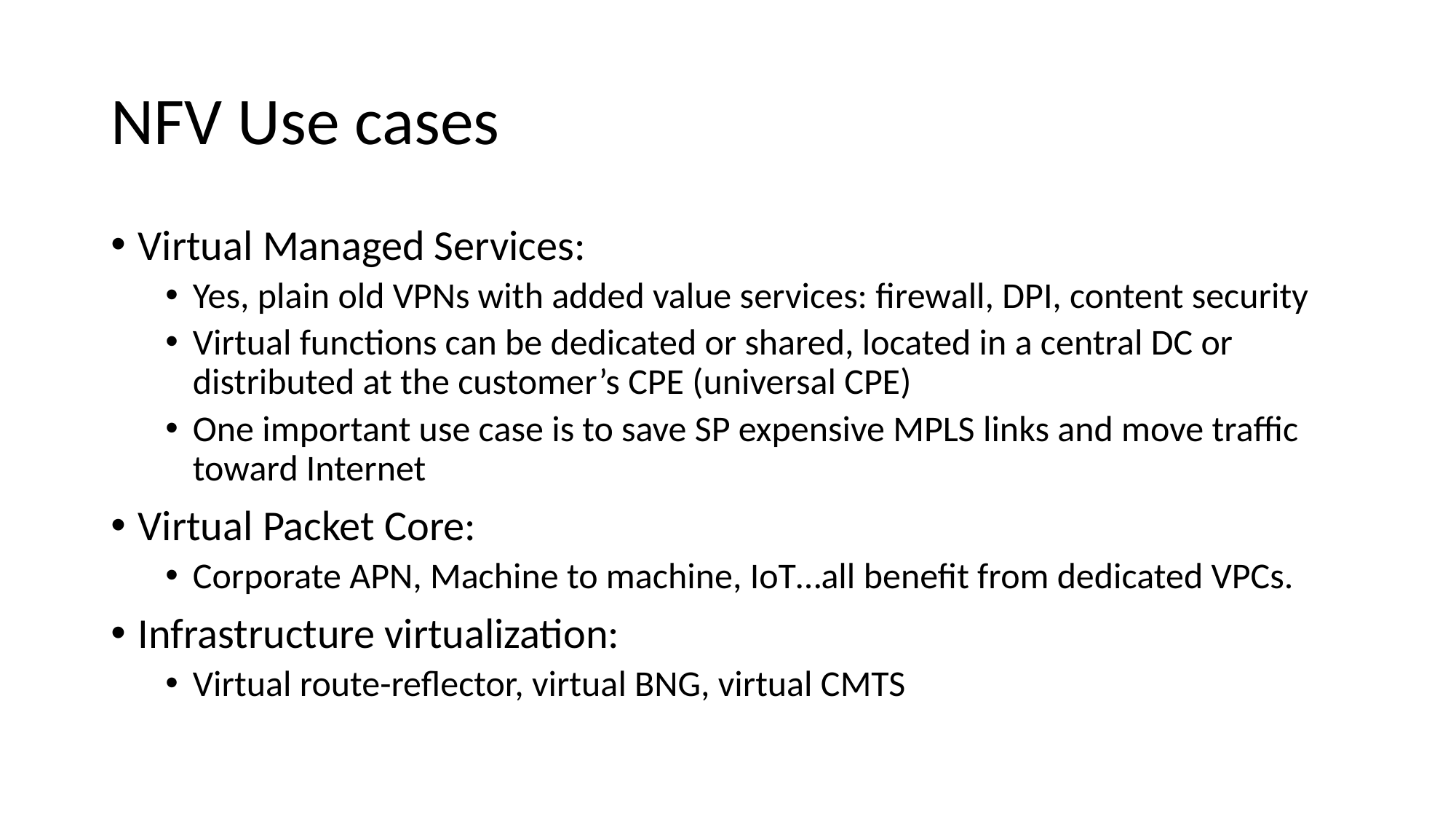

# NFV Use cases
Virtual Managed Services:
Yes, plain old VPNs with added value services: firewall, DPI, content security
Virtual functions can be dedicated or shared, located in a central DC or distributed at the customer’s CPE (universal CPE)
One important use case is to save SP expensive MPLS links and move traffic toward Internet
Virtual Packet Core:
Corporate APN, Machine to machine, IoT…all benefit from dedicated VPCs.
Infrastructure virtualization:
Virtual route-reflector, virtual BNG, virtual CMTS